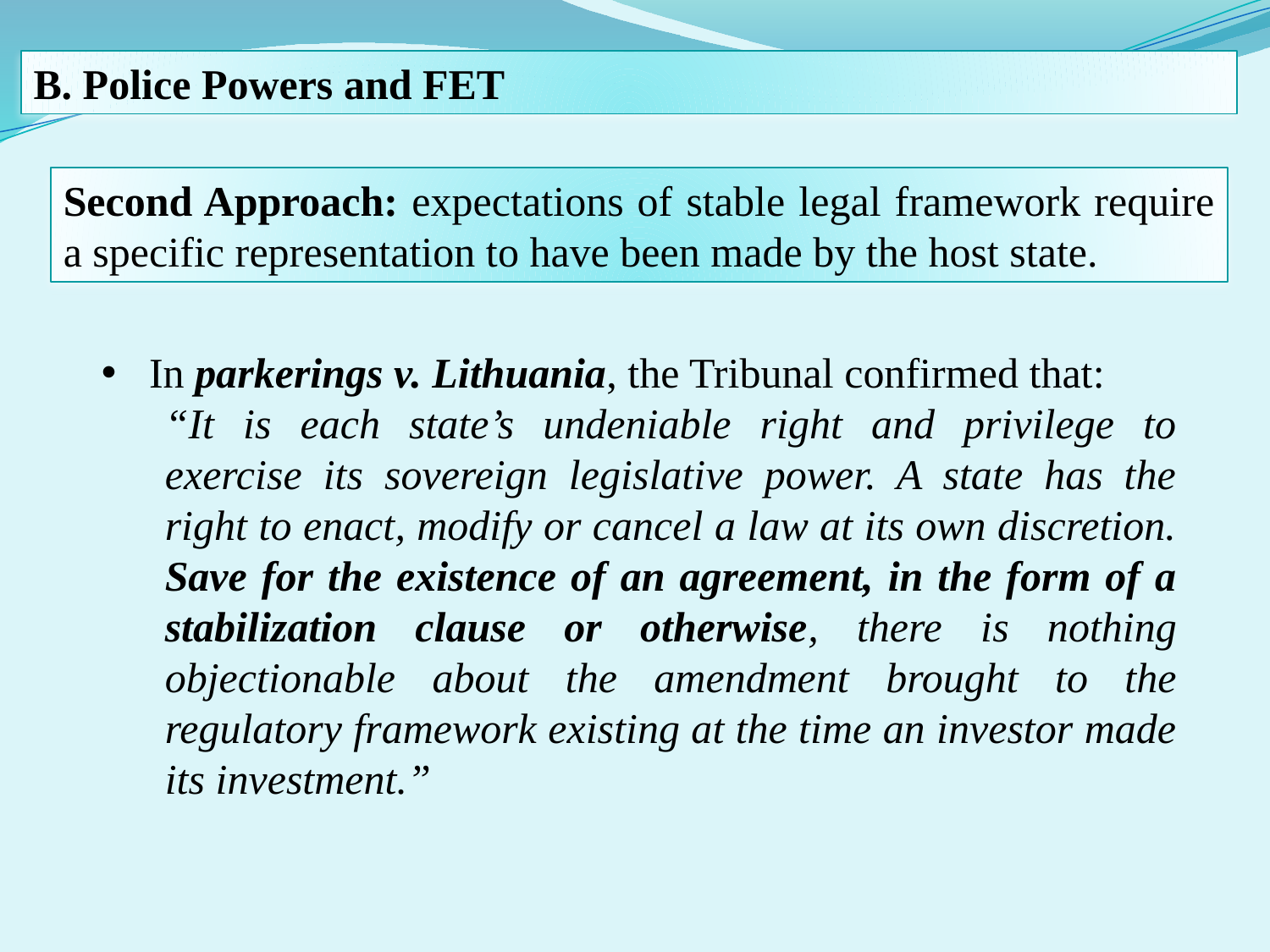

B. Police Powers and FET
Second Approach: expectations of stable legal framework require a specific representation to have been made by the host state.
In parkerings v. Lithuania, the Tribunal confirmed that:
“It is each state’s undeniable right and privilege to exercise its sovereign legislative power. A state has the right to enact, modify or cancel a law at its own discretion. Save for the existence of an agreement, in the form of a stabilization clause or otherwise, there is nothing objectionable about the amendment brought to the regulatory framework existing at the time an investor made its investment.”